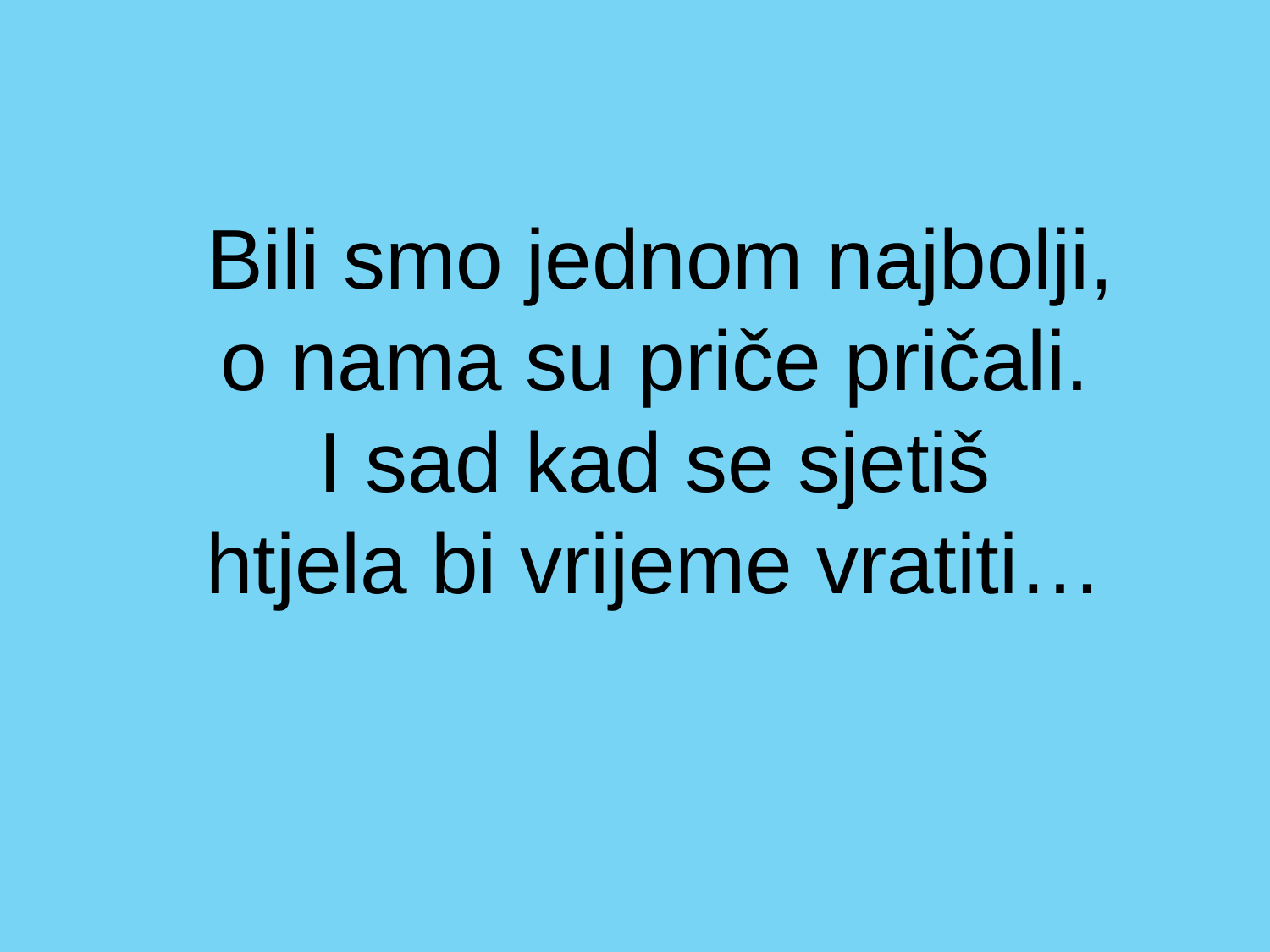

Bili smo jednom najbolji,
o nama su priče pričali.
I sad kad se sjetiš
htjela bi vrijeme vratiti…